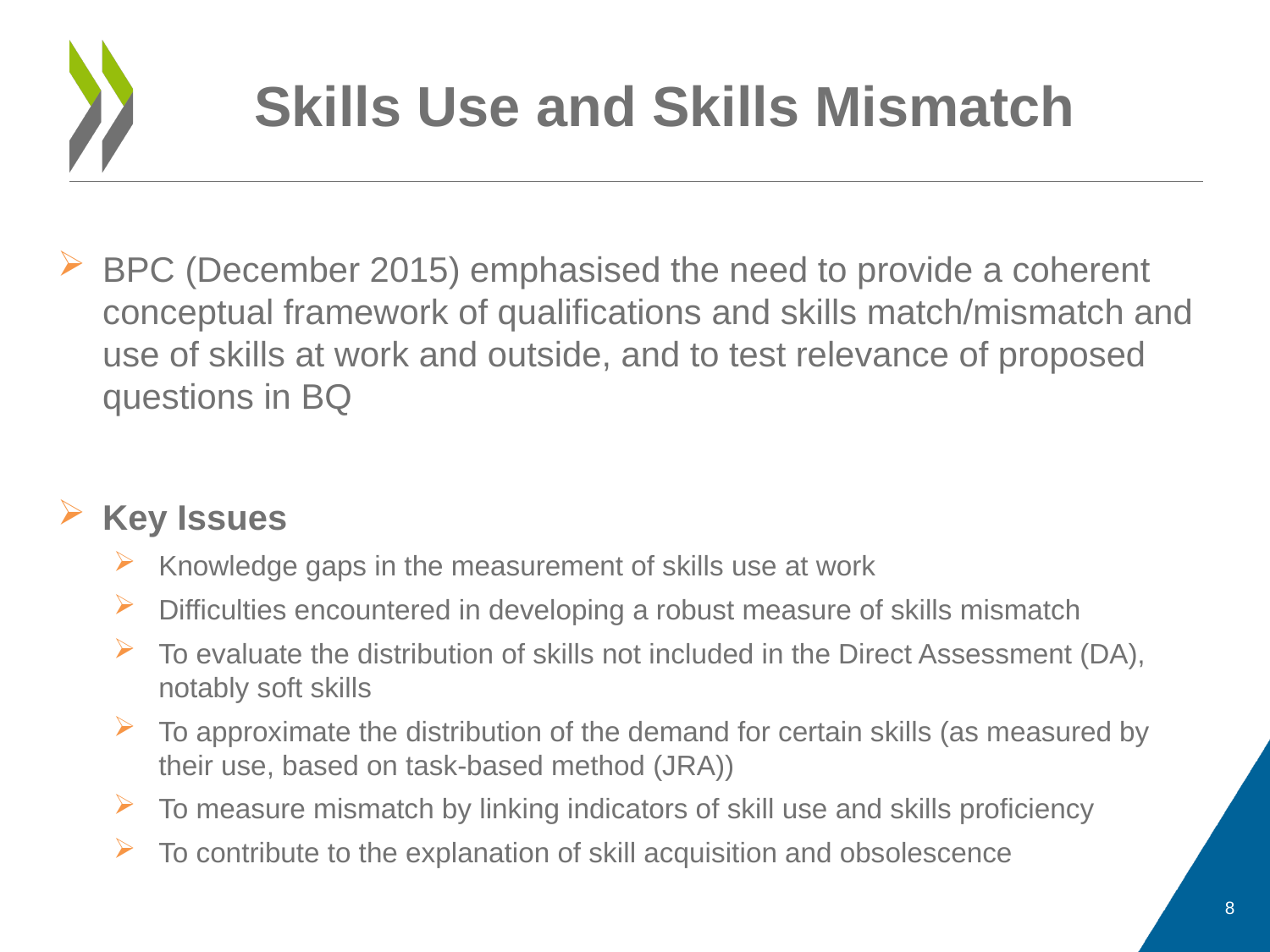

# Skills Use and Skills Mismatch

BPC (December 2015) emphasised the need to provide a coherent conceptual framework of qualifications and skills match/mismatch and use of skills at work and outside, and to test relevance of proposed questions in BQ

Key Issues
Knowledge gaps in the measurement of skills use at work
Difficulties encountered in developing a robust measure of skills mismatch
To evaluate the distribution of skills not included in the Direct Assessment (DA), notably soft skills
To approximate the distribution of the demand for certain skills (as measured by their use, based on task-based method (JRA))
To measure mismatch by linking indicators of skill use and skills proficiency
To contribute to the explanation of skill acquisition and obsolescence

8